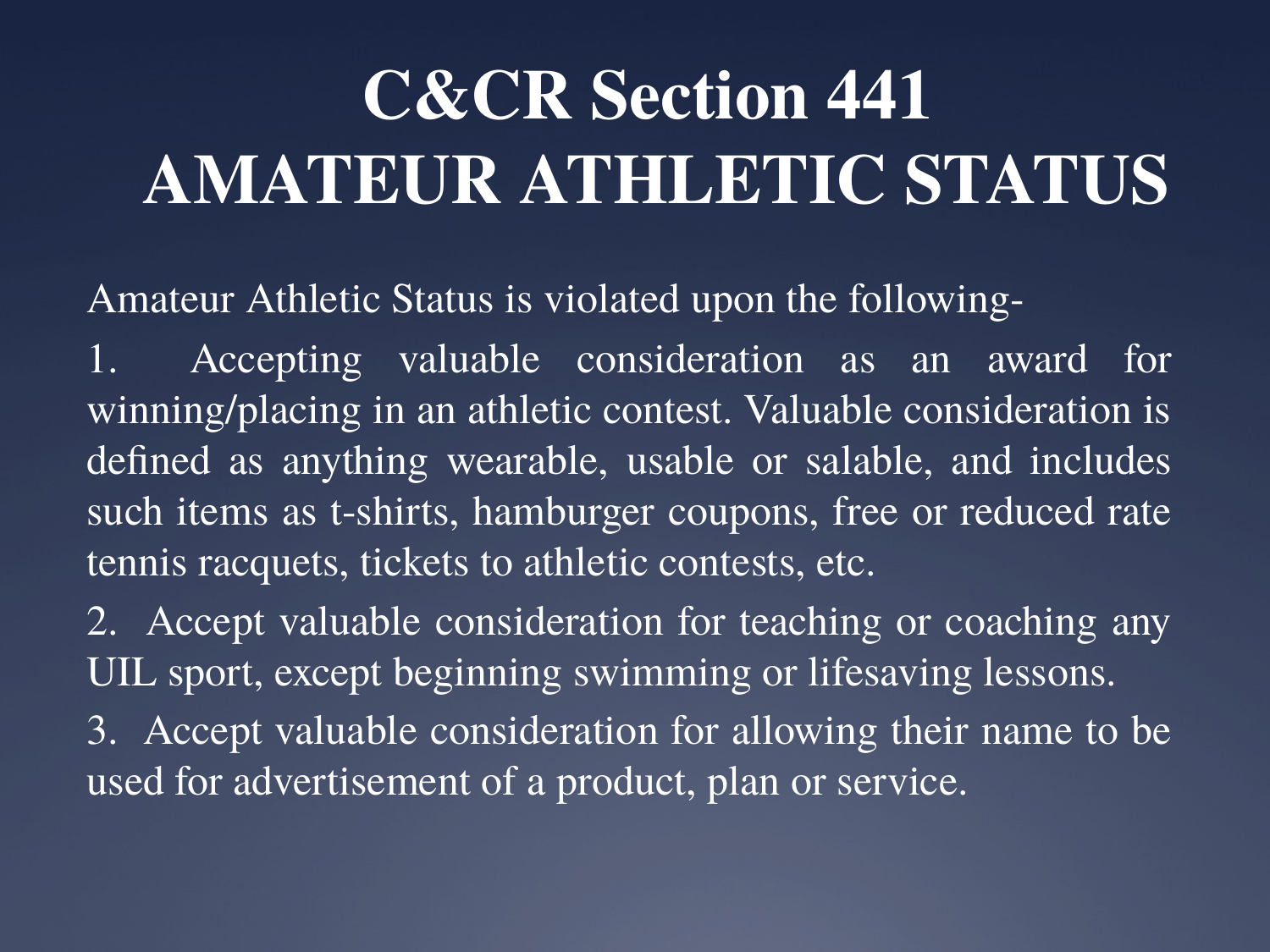

# C&CR Section 441 AMATEUR ATHLETIC STATUS
Amateur Athletic Status is violated upon the following-
1.  Accepting valuable consideration as an award for winning/placing in an athletic contest. Valuable consideration is defined as anything wearable, usable or salable, and includes such items as t-shirts, hamburger coupons, free or reduced rate tennis racquets, tickets to athletic contests, etc.
2.  Accept valuable consideration for teaching or coaching any UIL sport, except beginning swimming or lifesaving lessons.
3.  Accept valuable consideration for allowing their name to be used for advertisement of a product, plan or service.